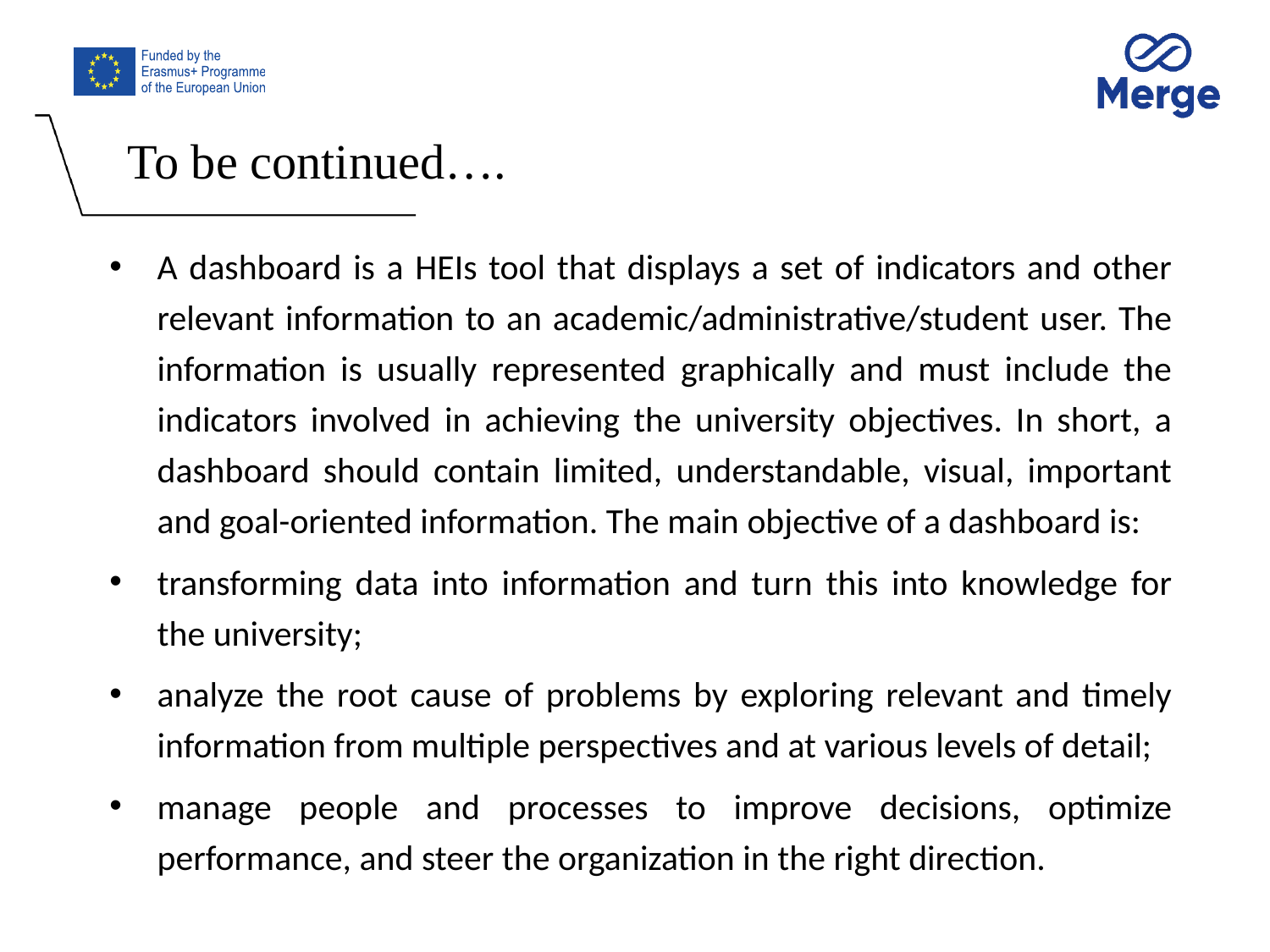

# To be continued….
A dashboard is a HEIs tool that displays a set of indicators and other relevant information to an academic/administrative/student user. The information is usually represented graphically and must include the indicators involved in achieving the university objectives. In short, a dashboard should contain limited, understandable, visual, important and goal-oriented information. The main objective of a dashboard is:
transforming data into information and turn this into knowledge for the university;
analyze the root cause of problems by exploring relevant and timely information from multiple perspectives and at various levels of detail;
manage people and processes to improve decisions, optimize performance, and steer the organization in the right direction.